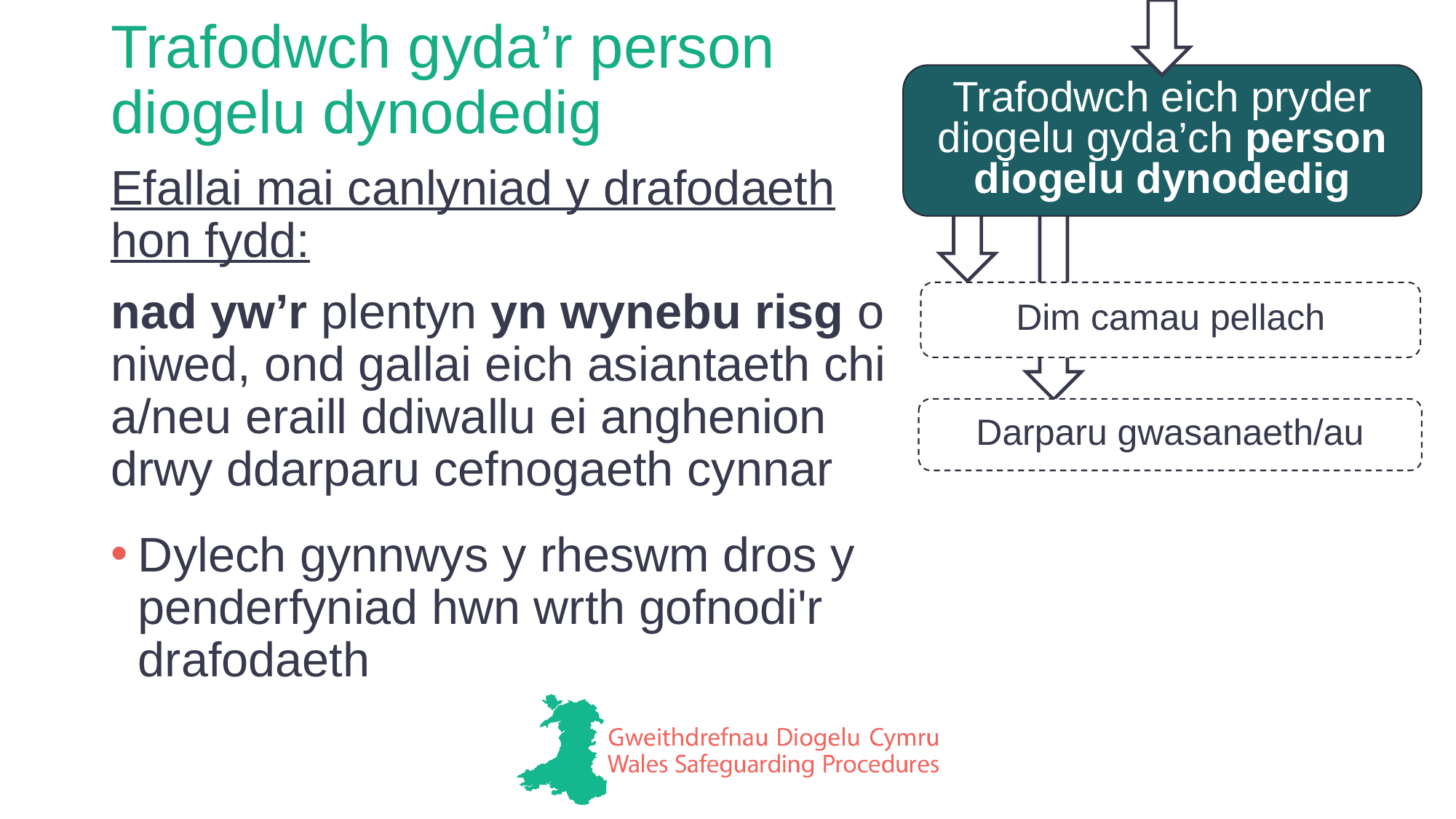

Trafodwch eich pryder diogelu gyda’ch person diogelu dynodedig
# Trafodwch gyda’r person diogelu dynodedig
Efallai mai canlyniad y drafodaeth hon fydd:

nad yw’r plentyn yn wynebu risg o niwed, ond gallai eich asiantaeth chi a/neu eraill ddiwallu ei anghenion drwy ddarparu cefnogaeth cynnar
Dylech gynnwys y rheswm dros y penderfyniad hwn wrth gofnodi'r drafodaeth

Dim camau pellach
Darparu gwasanaeth/au